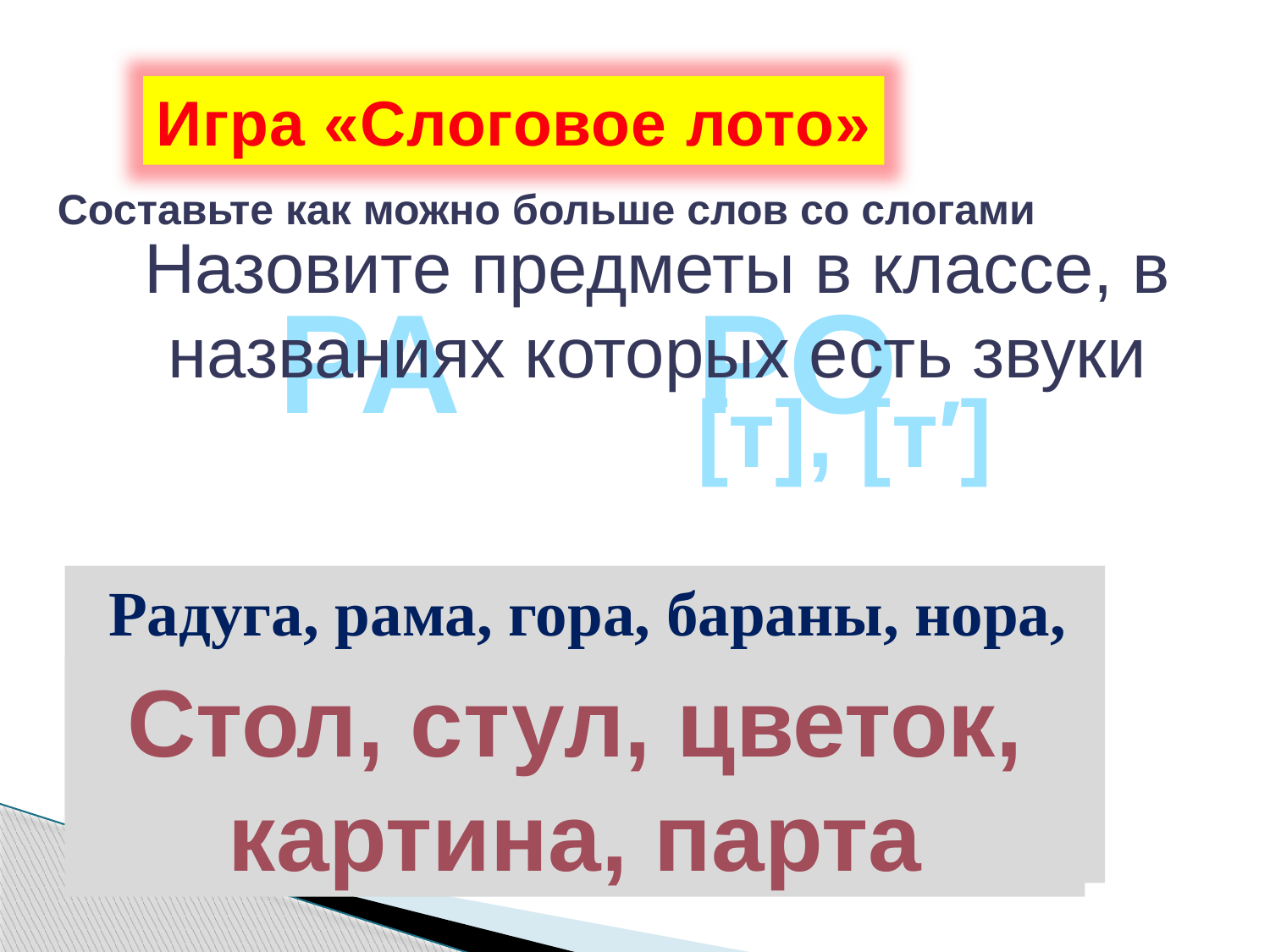

Игра «Слоговое лото»
Составьте как можно больше слов со слогами
Назовите предметы в классе, в названиях которых есть звуки
РА      РО
[т], [т′]

Радуга, рама, гора, бараны, нора, барабан;
рота, дорога, ворота, перо, розы, ведро.
Стол, стул, цветок, картина, парта